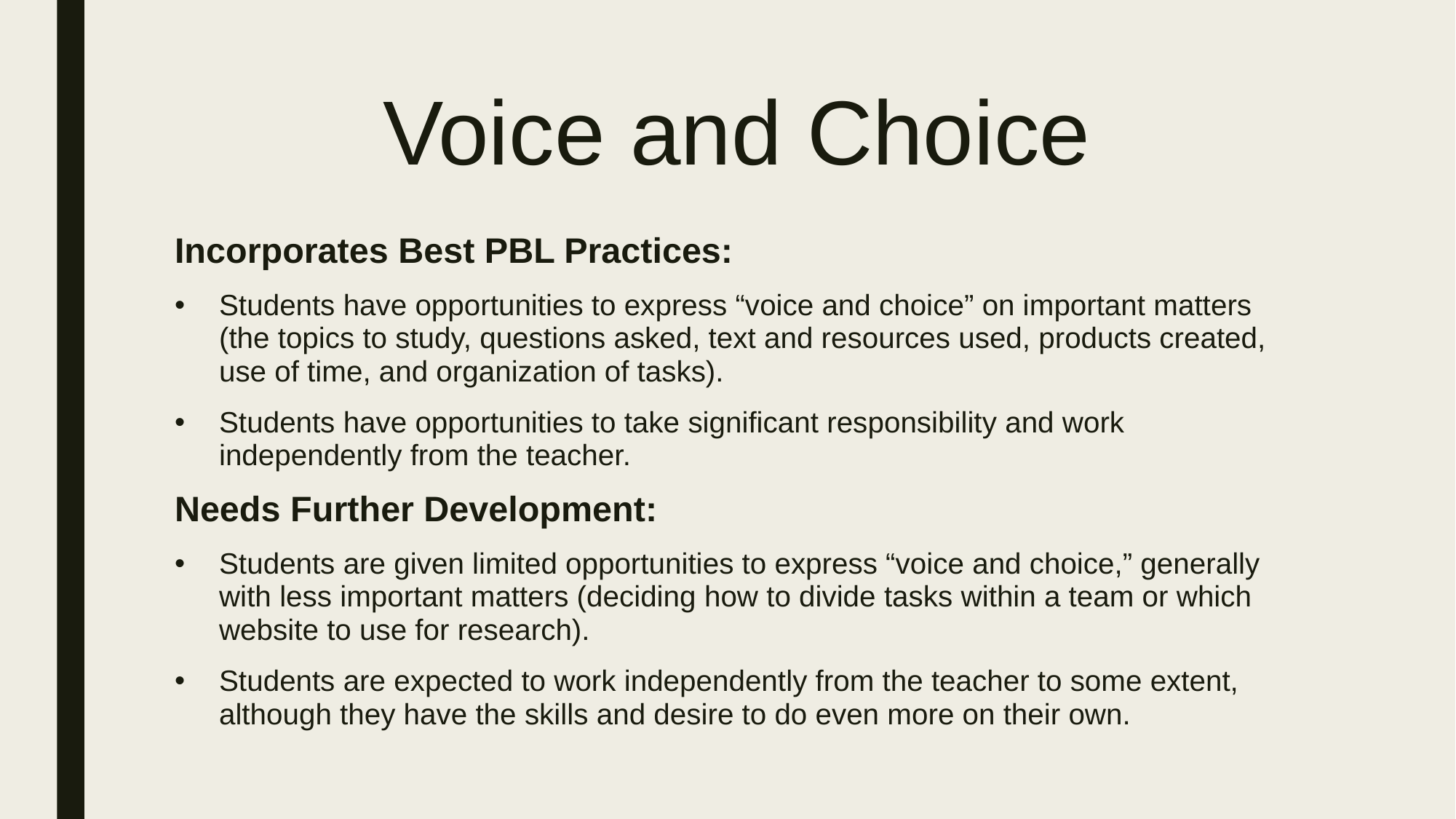

# Voice and Choice
Incorporates Best PBL Practices:
Students have opportunities to express “voice and choice” on important matters (the topics to study, questions asked, text and resources used, products created, use of time, and organization of tasks).
Students have opportunities to take significant responsibility and work independently from the teacher.
Needs Further Development:
Students are given limited opportunities to express “voice and choice,” generally with less important matters (deciding how to divide tasks within a team or which website to use for research).
Students are expected to work independently from the teacher to some extent, although they have the skills and desire to do even more on their own.